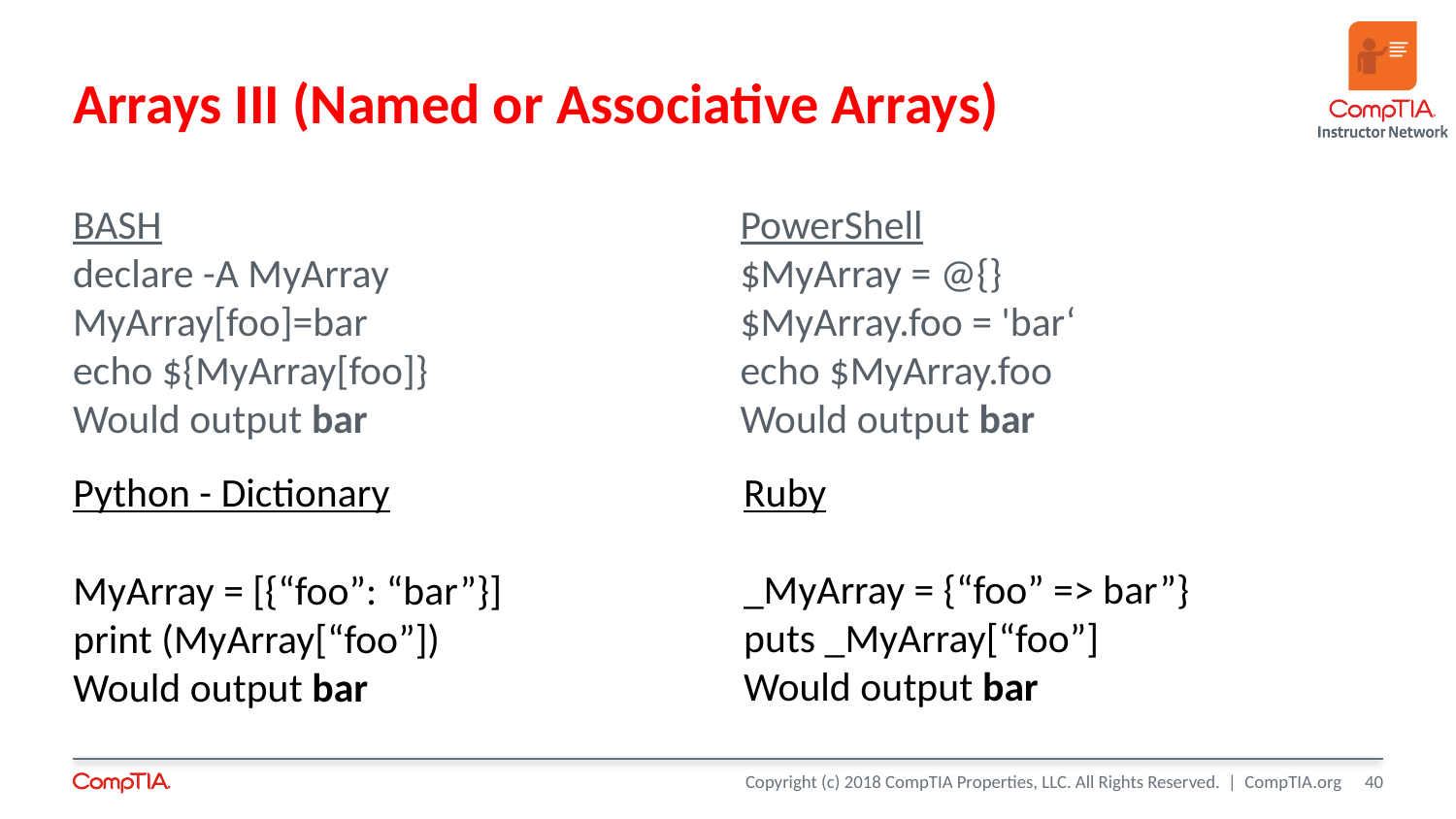

# Arrays III (Named or Associative Arrays)
BASH
declare -A MyArray
MyArray[foo]=bar
echo ${MyArray[foo]}
Would output bar
PowerShell
$MyArray = @{}
$MyArray.foo = 'bar‘
echo $MyArray.foo
Would output bar
Python - Dictionary

MyArray = [{“foo”: “bar”}]
print (MyArray[“foo”])
Would output bar
Ruby

_MyArray = {“foo” => bar”}
puts _MyArray[“foo”]
Would output bar

40